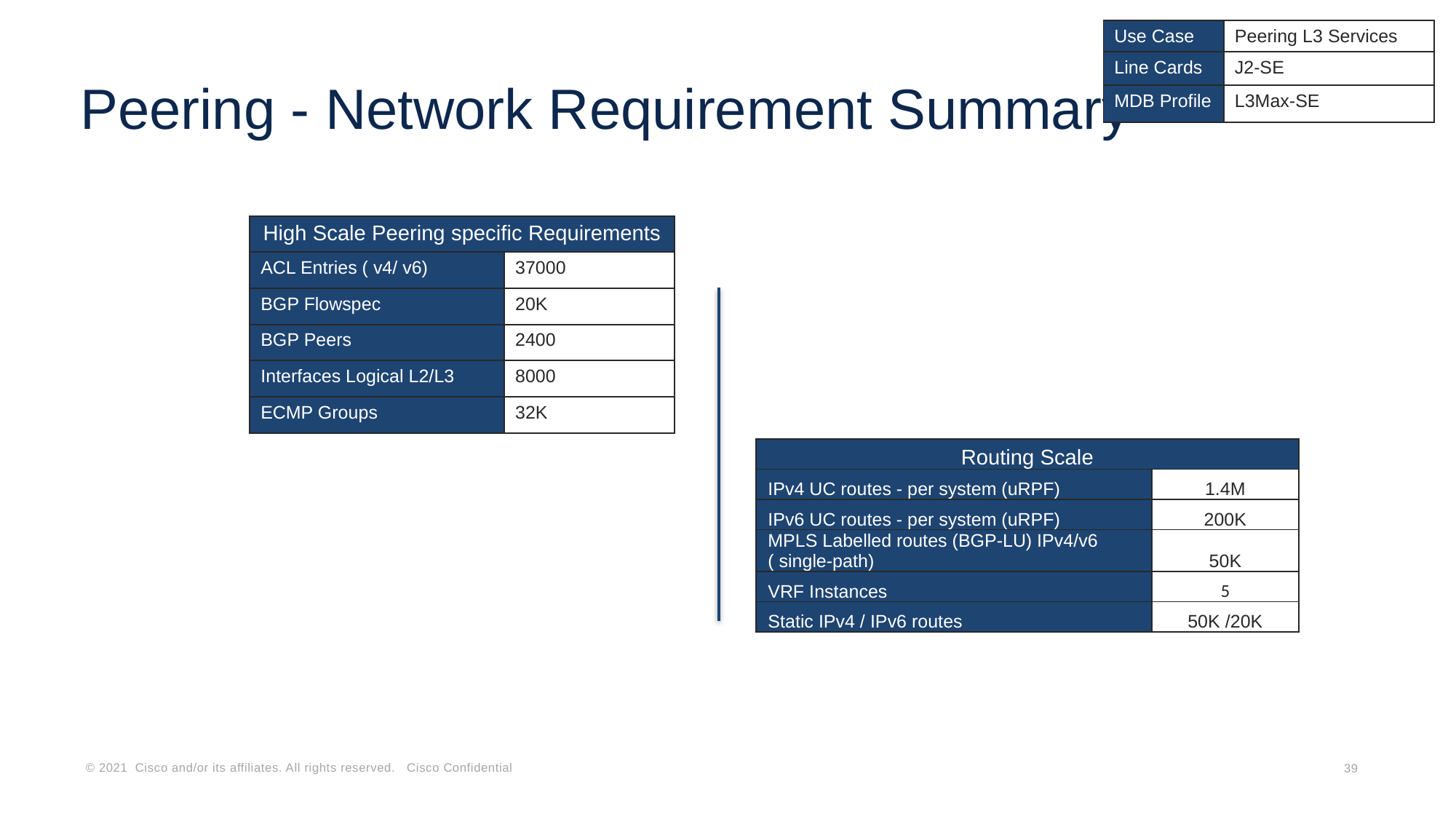

| Use Case | Peering L3 Services |
| --- | --- |
| Line Cards | J2-SE |
| MDB Profile | L3Max-SE |
# Peering - Network Requirement Summary
| High Scale Peering specific Requirements |  |
| --- | --- |
| ACL Entries ( v4/ v6) | 37000 |
| BGP Flowspec | 20K |
| BGP Peers | 2400 |
| Interfaces Logical L2/L3 | 8000 |
| ECMP Groups | 32K |
| Routing Scale |  |
| --- | --- |
| IPv4 UC routes - per system (uRPF) | 1.4M |
| IPv6 UC routes - per system (uRPF) | 200K |
| MPLS Labelled routes (BGP-LU) IPv4/v6 ( single-path) | 50K |
| VRF Instances | 5 |
| Static IPv4 / IPv6 routes | 50K /20K |